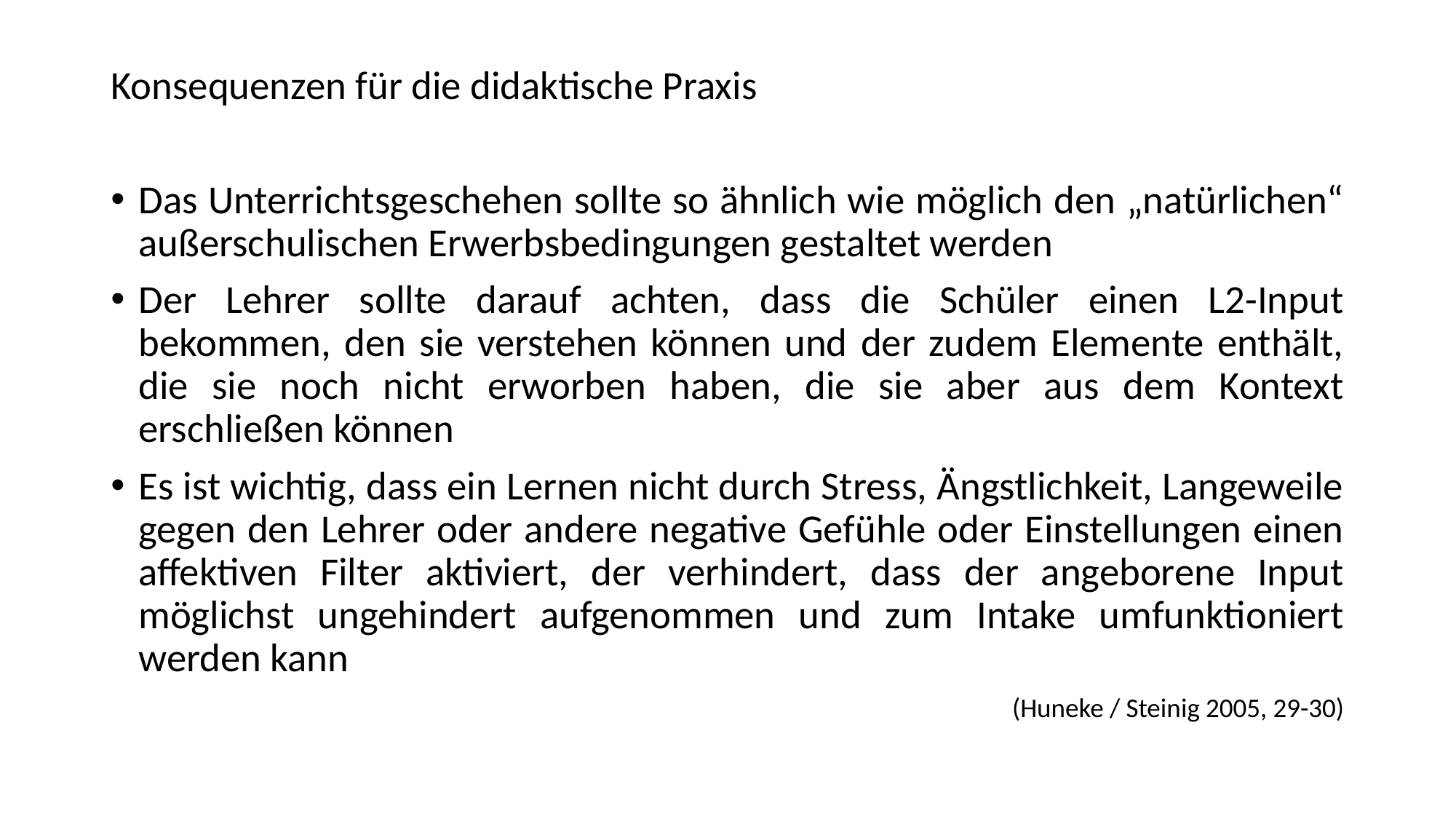

Konsequenzen für die didaktische Praxis

Das Unterrichtsgeschehen sollte so ähnlich wie möglich den „natürlichen“ außerschulischen Erwerbsbedingungen gestaltet werden
Der Lehrer sollte darauf achten, dass die Schüler einen L2-Input bekommen, den sie verstehen können und der zudem Elemente enthält, die sie noch nicht erworben haben, die sie aber aus dem Kontext erschließen können
Es ist wichtig, dass ein Lernen nicht durch Stress, Ängstlichkeit, Langeweile gegen den Lehrer oder andere negative Gefühle oder Einstellungen einen affektiven Filter aktiviert, der verhindert, dass der angeborene Input möglichst ungehindert aufgenommen und zum Intake umfunktioniert werden kann
(Huneke / Steinig 2005, 29-30)